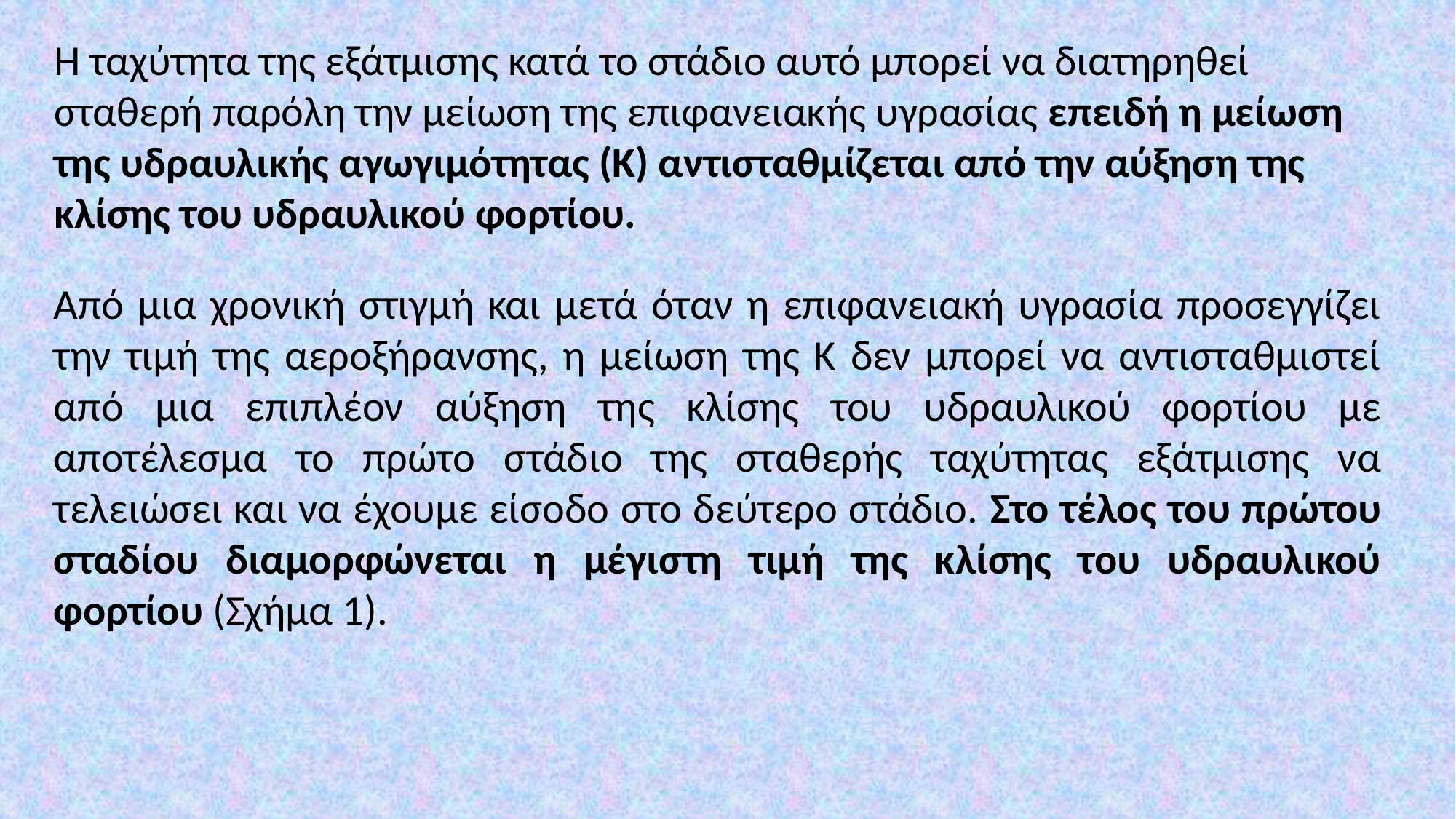

Η ταχύτητα της εξάτμισης κατά το στάδιο αυτό μπορεί να διατηρηθεί σταθερή παρόλη την μείωση της επιφανειακής υγρασίας επειδή η μείωση της υδραυλικής αγωγιμότητας (Κ) αντισταθμίζεται από την αύξηση της κλίσης του υδραυλικού φορτίου.
Από μια χρονική στιγμή και μετά όταν η επιφανειακή υγρασία προσεγγίζει την τιμή της αεροξήρανσης, η μείωση της Κ δεν μπορεί να αντισταθμιστεί από μια επιπλέον αύξηση της κλίσης του υδραυλικού φορτίου με αποτέλεσμα το πρώτο στάδιο της σταθερής ταχύτητας εξάτμισης να τελειώσει και να έχουμε είσοδο στο δεύτερο στάδιο. Στο τέλος του πρώτου σταδίου διαμορφώνεται η μέγιστη τιμή της κλίσης του υδραυλικού φορτίου (Σχήμα 1).